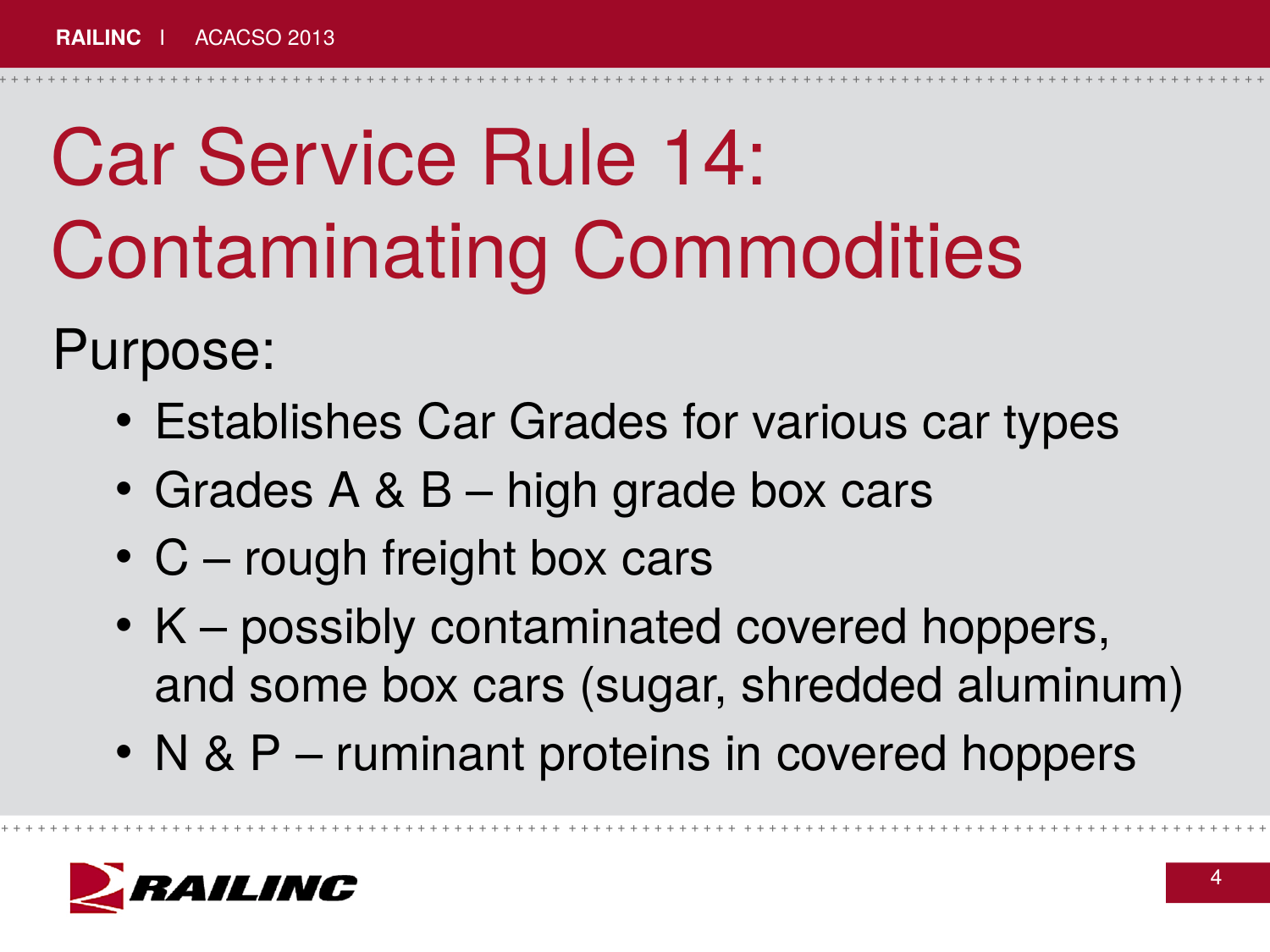

# Car Service Rule 14: Contaminating Commodities
Purpose:
Establishes Car Grades for various car types
Grades A & B – high grade box cars
C – rough freight box cars
K – possibly contaminated covered hoppers, and some box cars (sugar, shredded aluminum)
N & P – ruminant proteins in covered hoppers

4